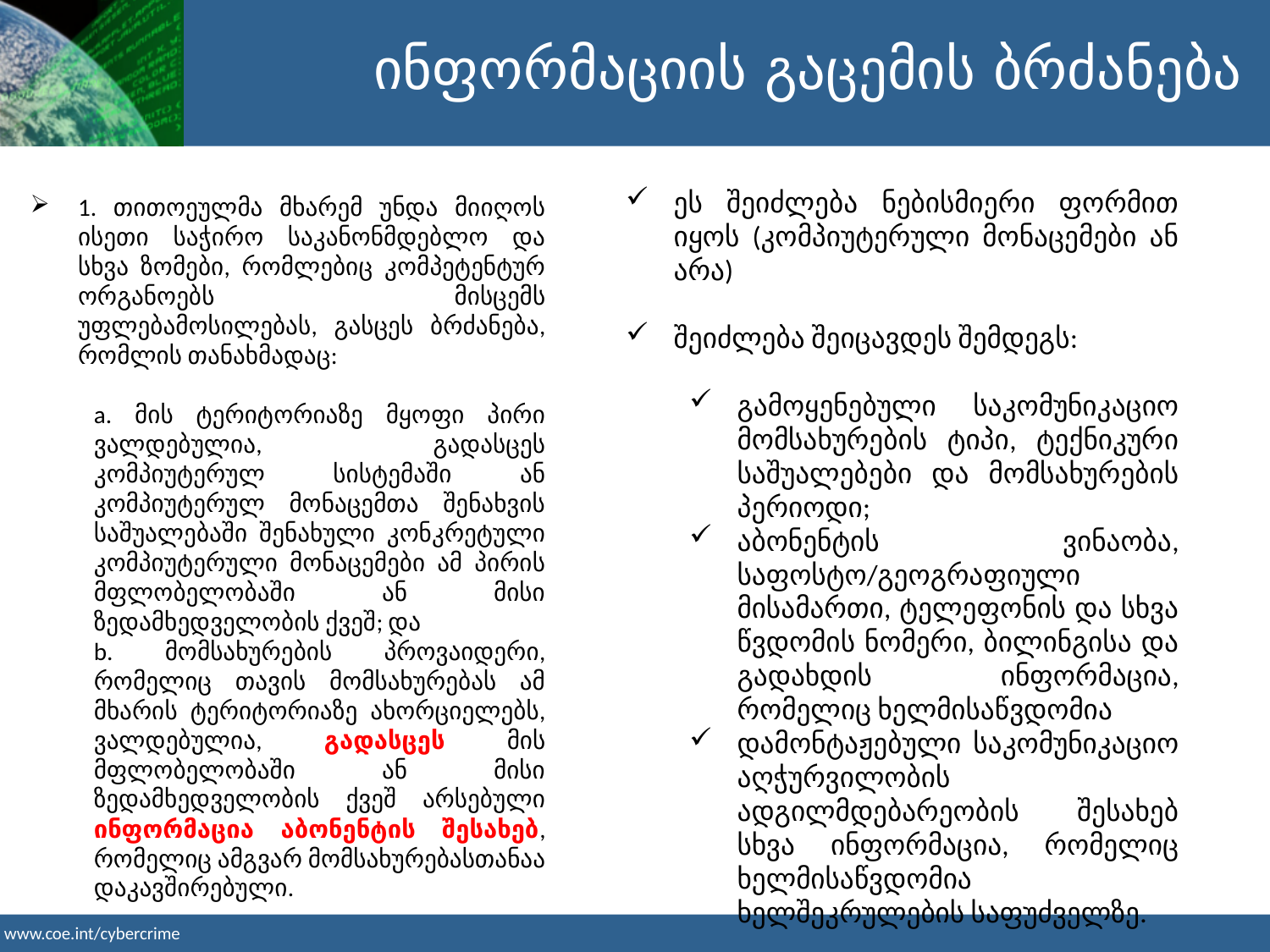

ინფორმაციის გაცემის ბრძანება
ეს შეიძლება ნებისმიერი ფორმით იყოს (კომპიუტერული მონაცემები ან არა)

შეიძლება შეიცავდეს შემდეგს:

გამოყენებული საკომუნიკაციო მომსახურების ტიპი, ტექნიკური საშუალებები და მომსახურების პერიოდი;
აბონენტის ვინაობა, საფოსტო/გეოგრაფიული მისამართი, ტელეფონის და სხვა წვდომის ნომერი, ბილინგისა და გადახდის ინფორმაცია, რომელიც ხელმისაწვდომია
დამონტაჟებული საკომუნიკაციო აღჭურვილობის ადგილმდებარეობის შესახებ სხვა ინფორმაცია, რომელიც ხელმისაწვდომია ხელშეკრულების საფუძველზე.
1. თითოეულმა მხარემ უნდა მიიღოს ისეთი საჭირო საკანონმდებლო და სხვა ზომები, რომლებიც კომპეტენტურ ორგანოებს მისცემს უფლებამოსილებას, გასცეს ბრძანება, რომლის თანახმადაც:

a. მის ტერიტორიაზე მყოფი პირი ვალდებულია, გადასცეს კომპიუტერულ სისტემაში ან კომპიუტერულ მონაცემთა შენახვის საშუალებაში შენახული კონკრეტული კომპიუტერული მონაცემები ამ პირის მფლობელობაში ან მისი ზედამხედველობის ქვეშ; და
b. მომსახურების პროვაიდერი, რომელიც თავის მომსახურებას ამ მხარის ტერიტორიაზე ახორციელებს, ვალდებულია, გადასცეს მის მფლობელობაში ან მისი ზედამხედველობის ქვეშ არსებული ინფორმაცია აბონენტის შესახებ, რომელიც ამგვარ მომსახურებასთანაა დაკავშირებული.